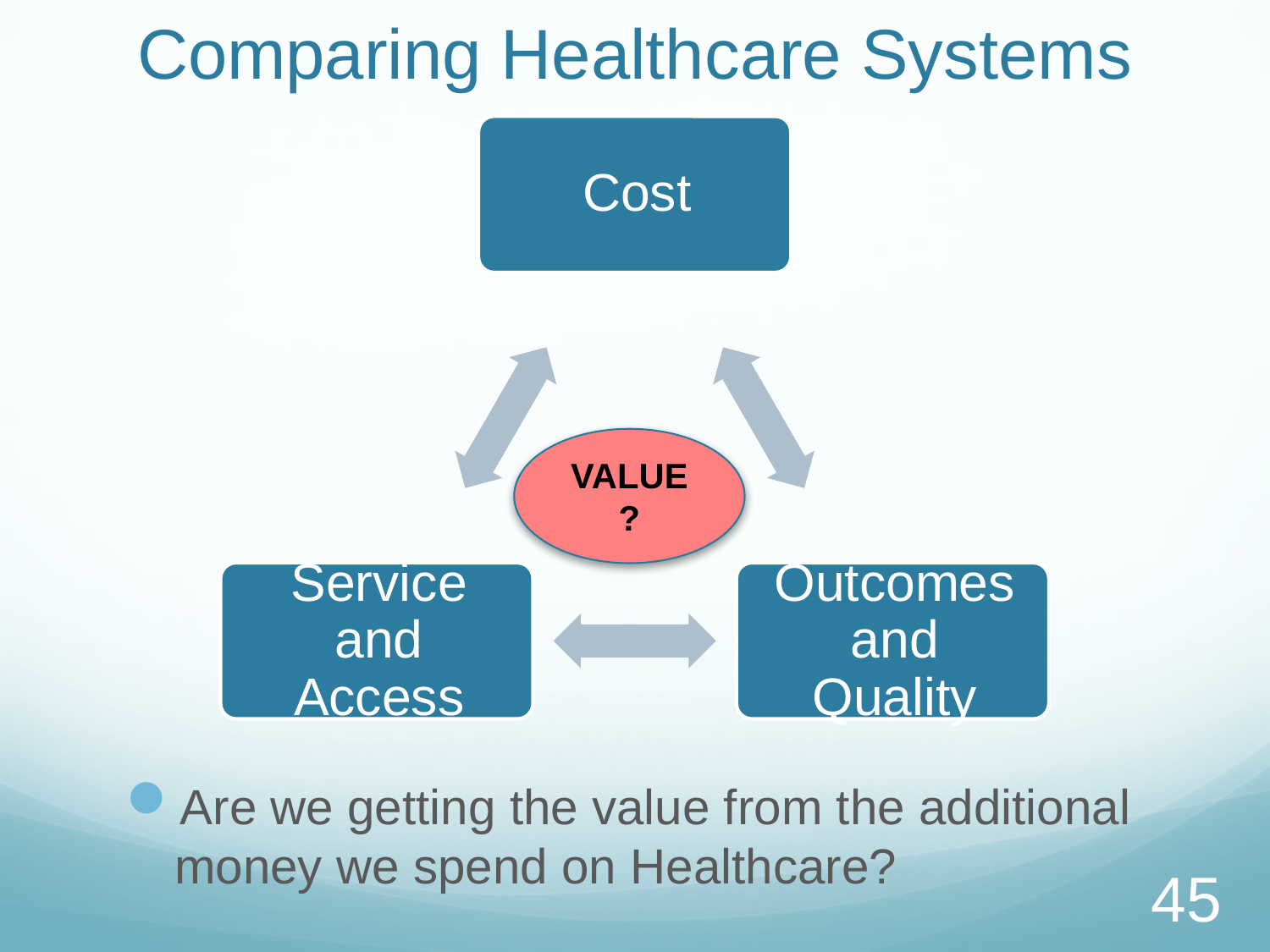

# Comparing Healthcare Systems
Cost

Outcomes and Quality

Service and Access

VALUE?
Are we getting the value from the additional money we spend on Healthcare?
45